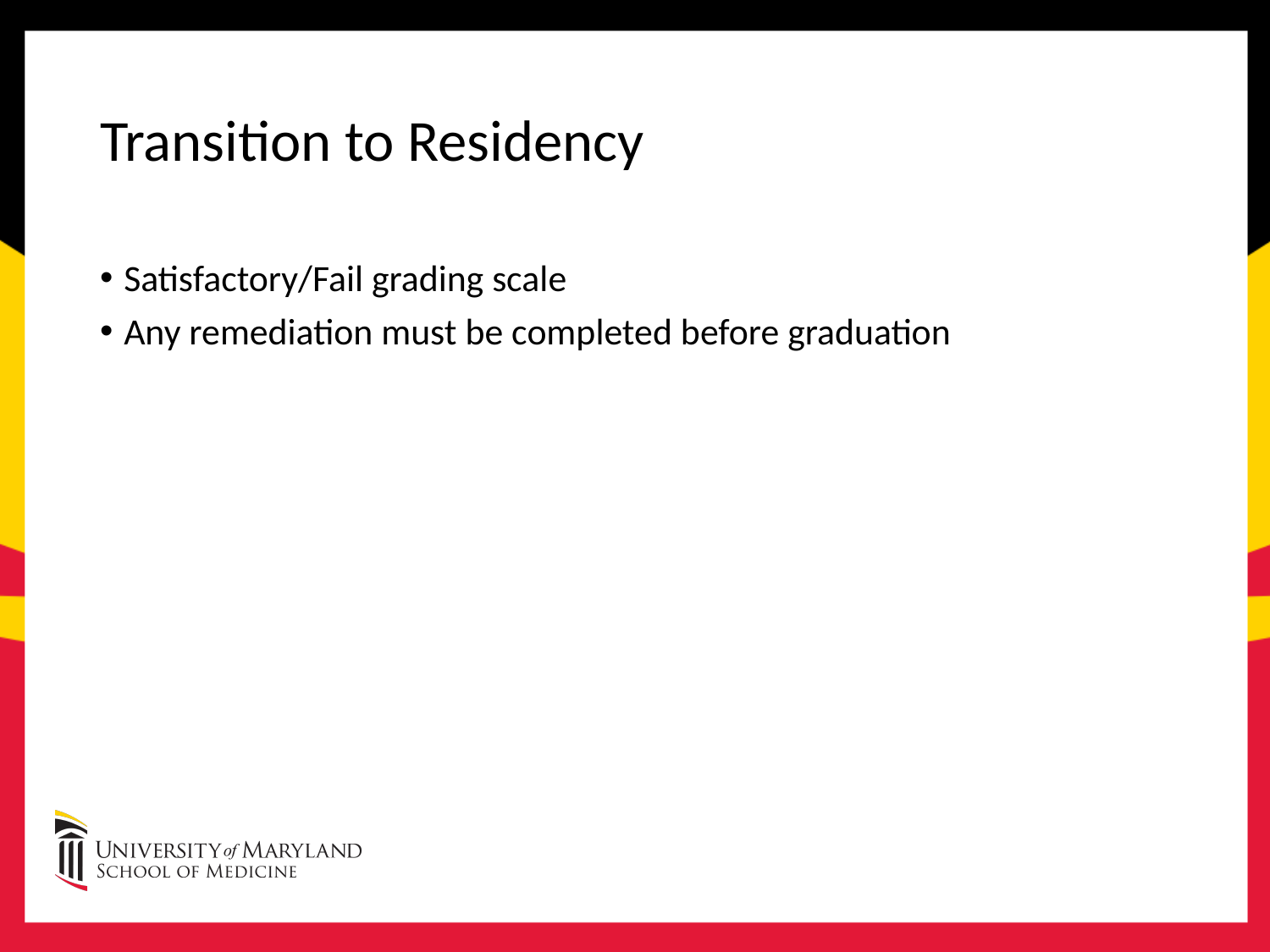

# Transition to Residency
Satisfactory/Fail grading scale
Any remediation must be completed before graduation